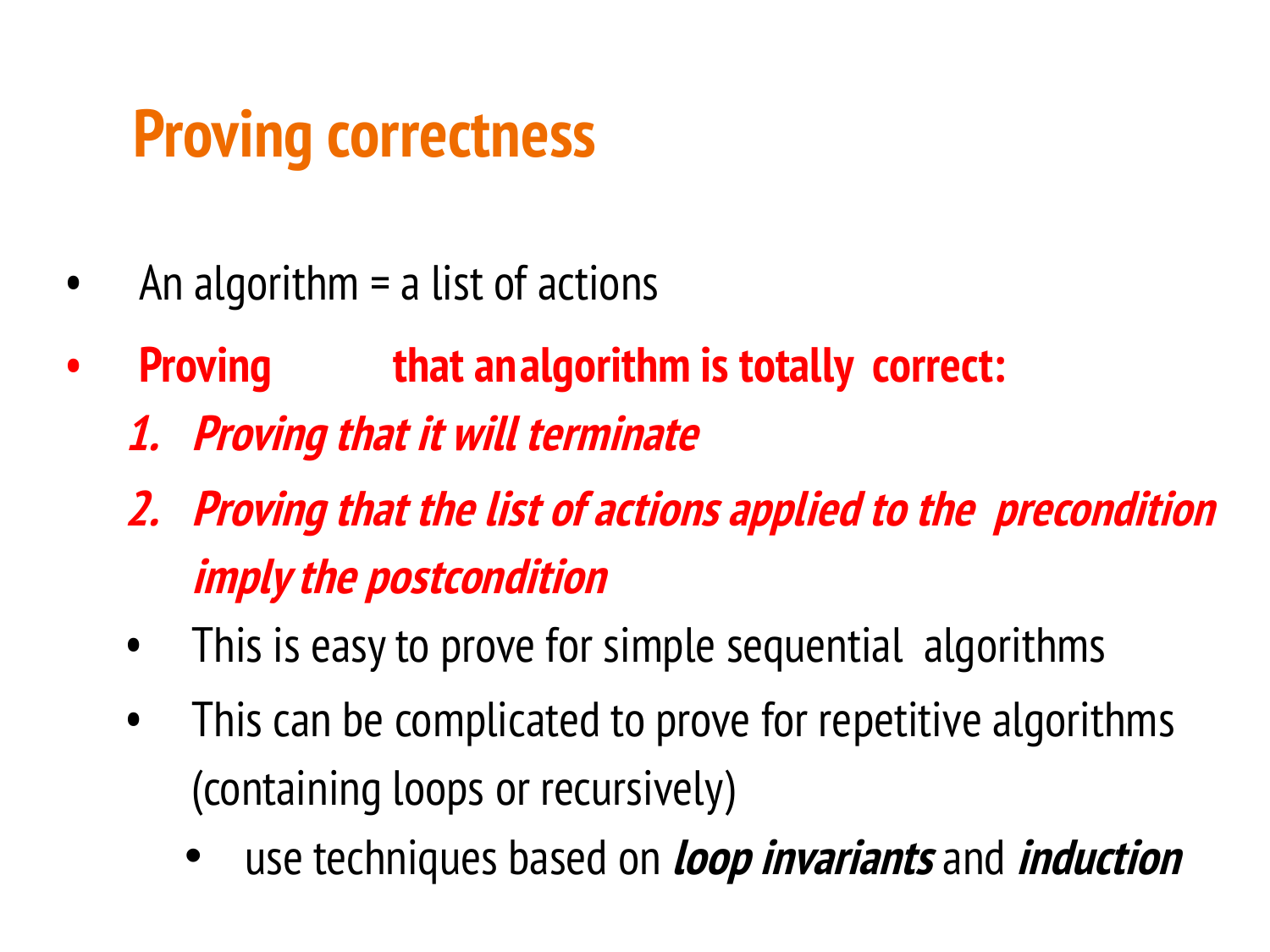

# Proving correctness
An algorithm = a list of actions
Proving	that an	algorithm is totally  correct:
Proving that it will terminate
Proving that the list of actions applied to the  precondition imply the postcondition
This is easy to prove for simple sequential  algorithms
This can be complicated to prove for repetitive algorithms (containing loops or recursively)
use techniques based on loop invariants and induction